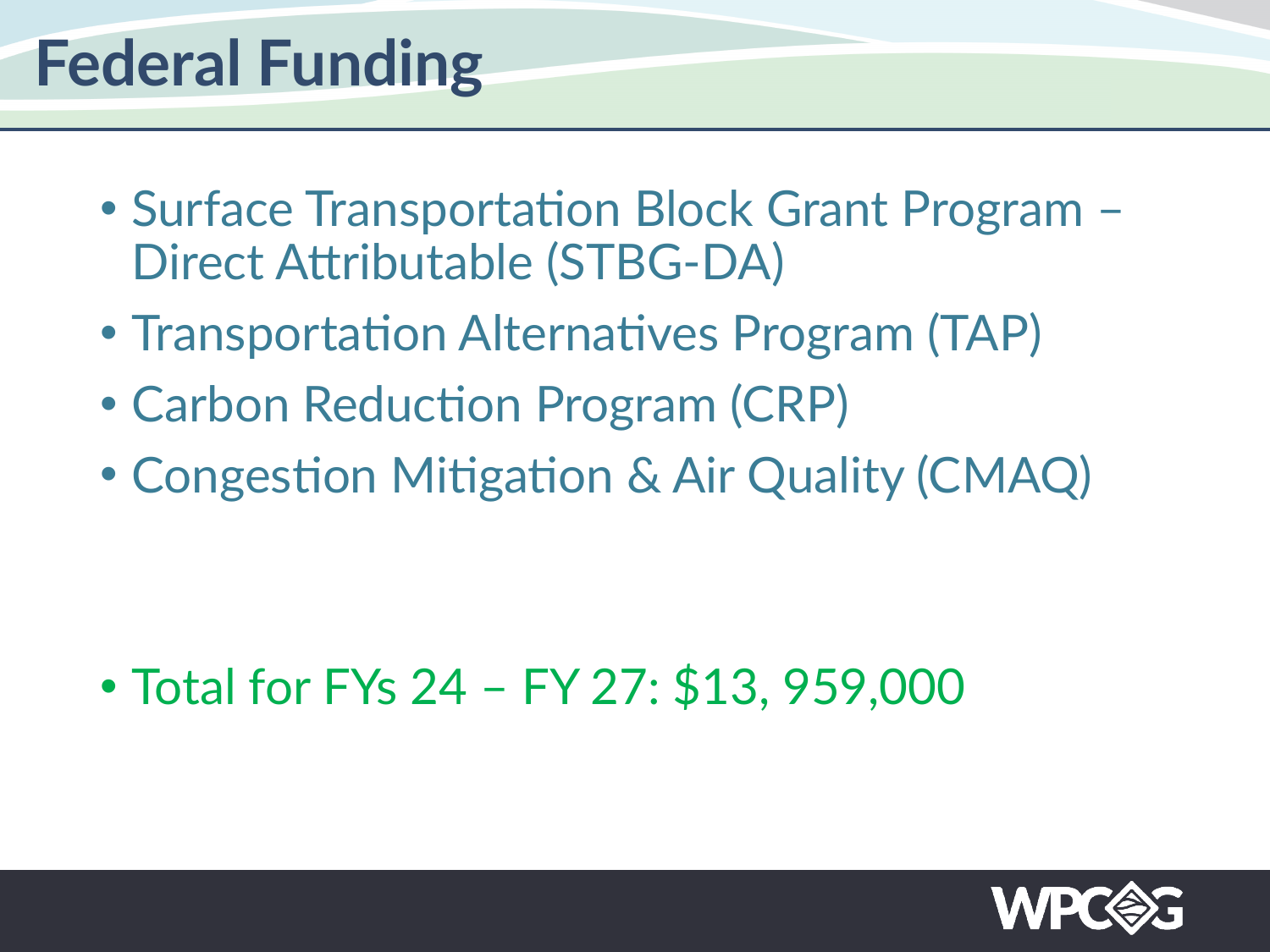

# Federal Funding
Surface Transportation Block Grant Program – Direct Attributable (STBG-DA)
Transportation Alternatives Program (TAP)
Carbon Reduction Program (CRP)
Congestion Mitigation & Air Quality (CMAQ)

Total for FYs 24 – FY 27: $13, 959,000